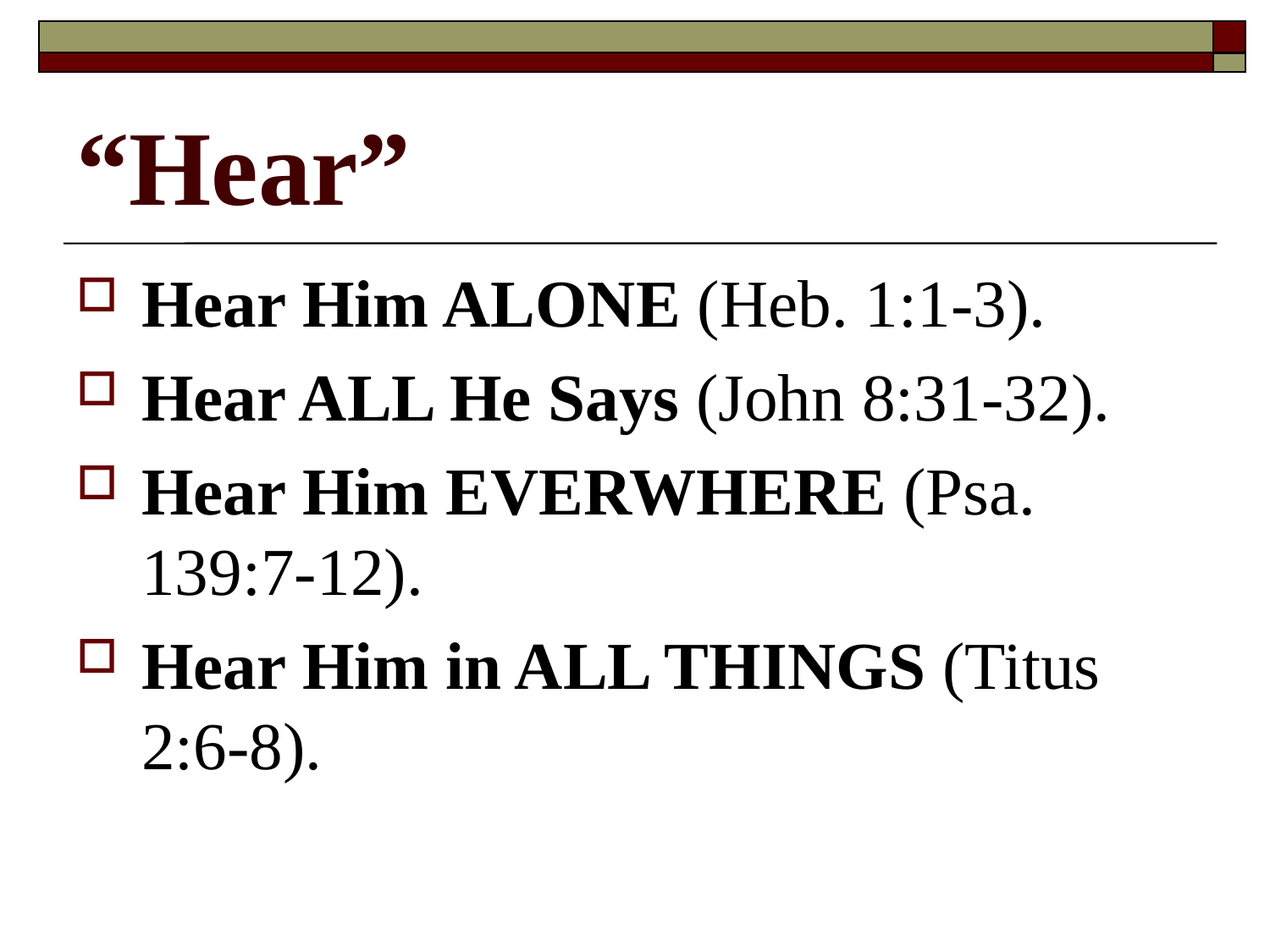

# “Hear”
Hear Him ALONE (Heb. 1:1-3).
Hear ALL He Says (John 8:31-32).
Hear Him EVERWHERE (Psa. 139:7-12).
Hear Him in ALL THINGS (Titus 2:6-8).